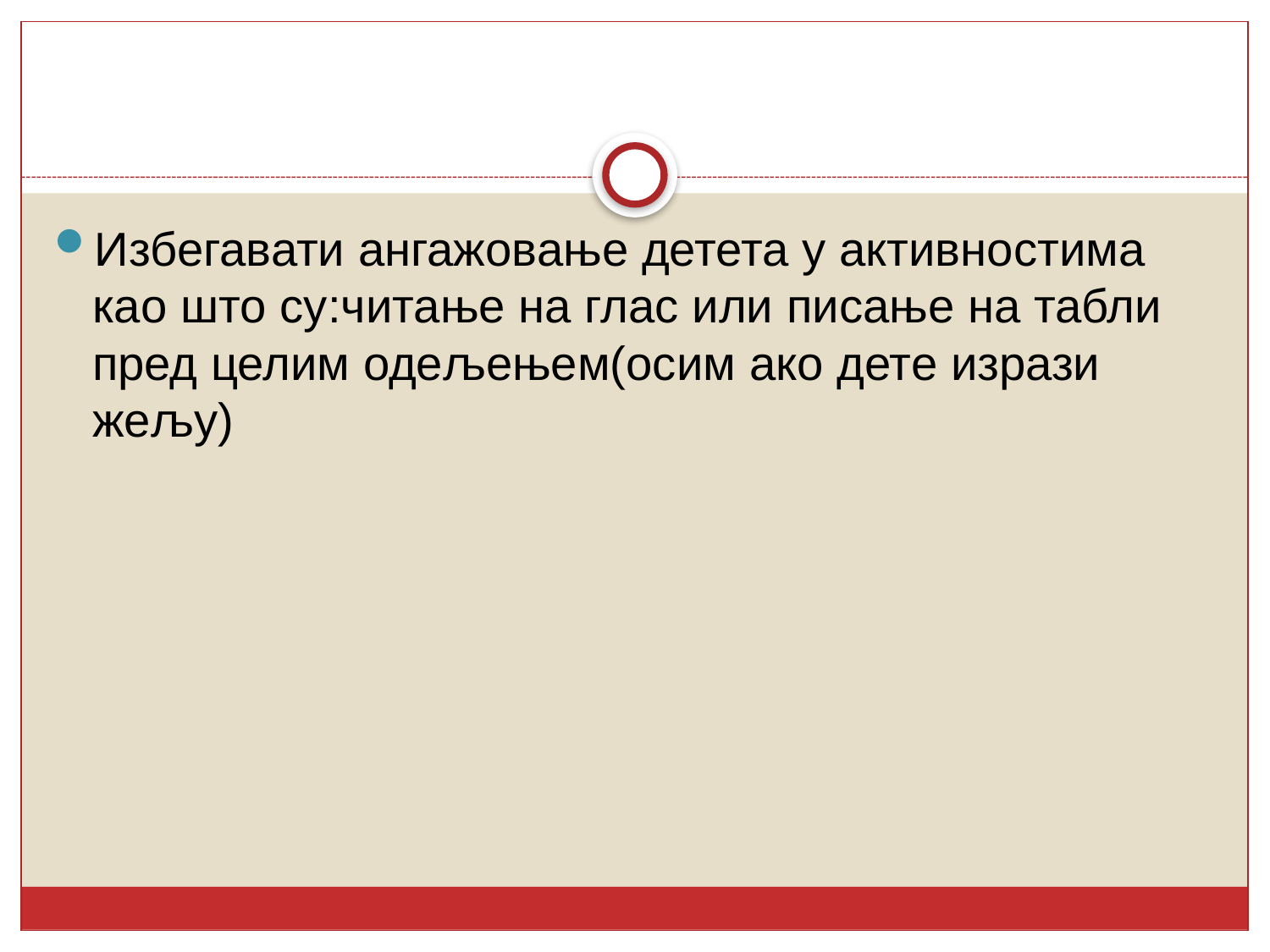

Избегавати ангажовање детета у активностима као што су:читање на глас или писање на табли пред целим одељењем(осим ако дете изрази жељу)